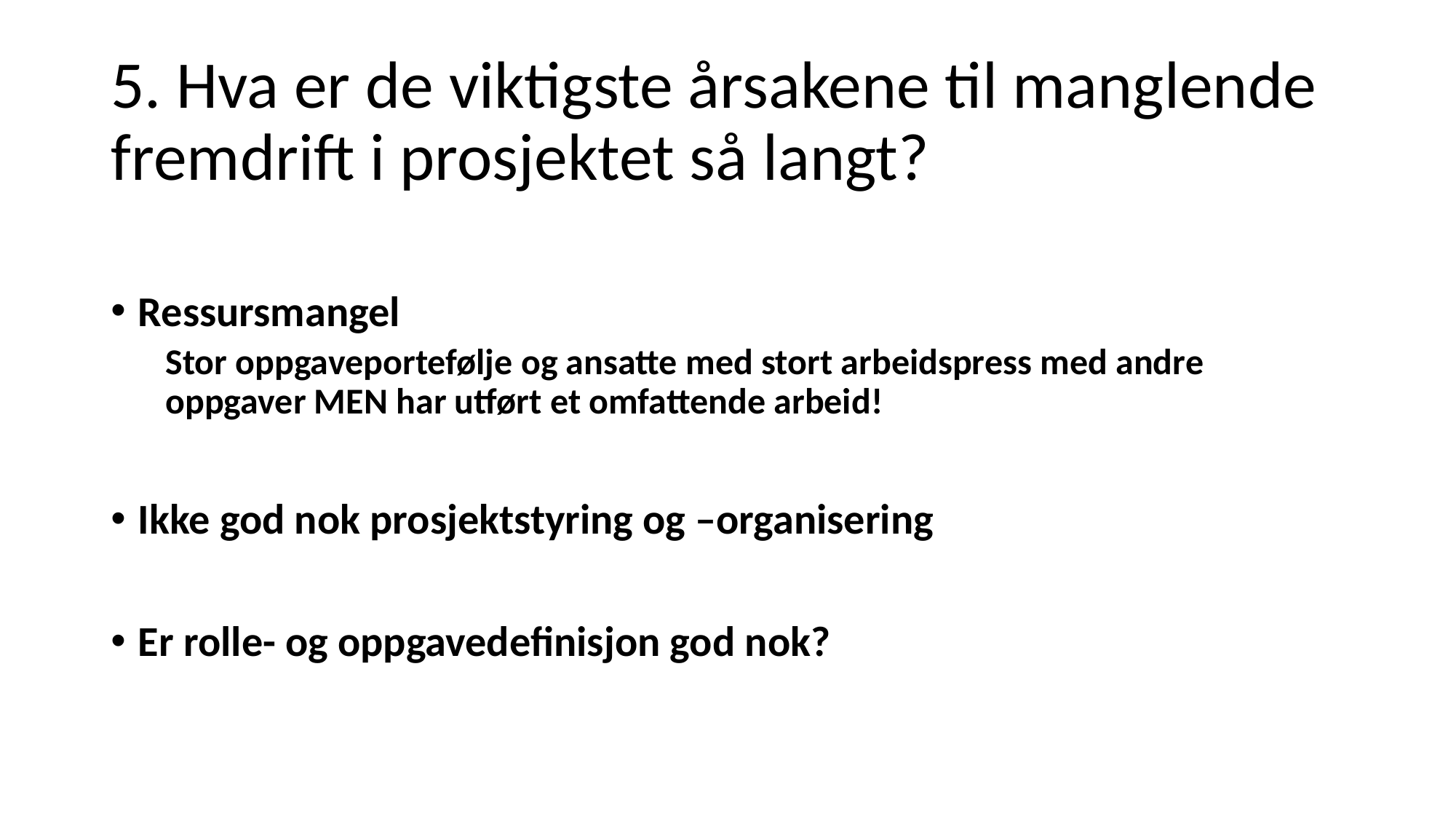

# 5. Hva er de viktigste årsakene til manglende fremdrift i prosjektet så langt?

Ressursmangel
Stor oppgaveportefølje og ansatte med stort arbeidspress med andre oppgaver MEN har utført et omfattende arbeid!

Ikke god nok prosjektstyring og –organisering

Er rolle- og oppgavedefinisjon god nok?